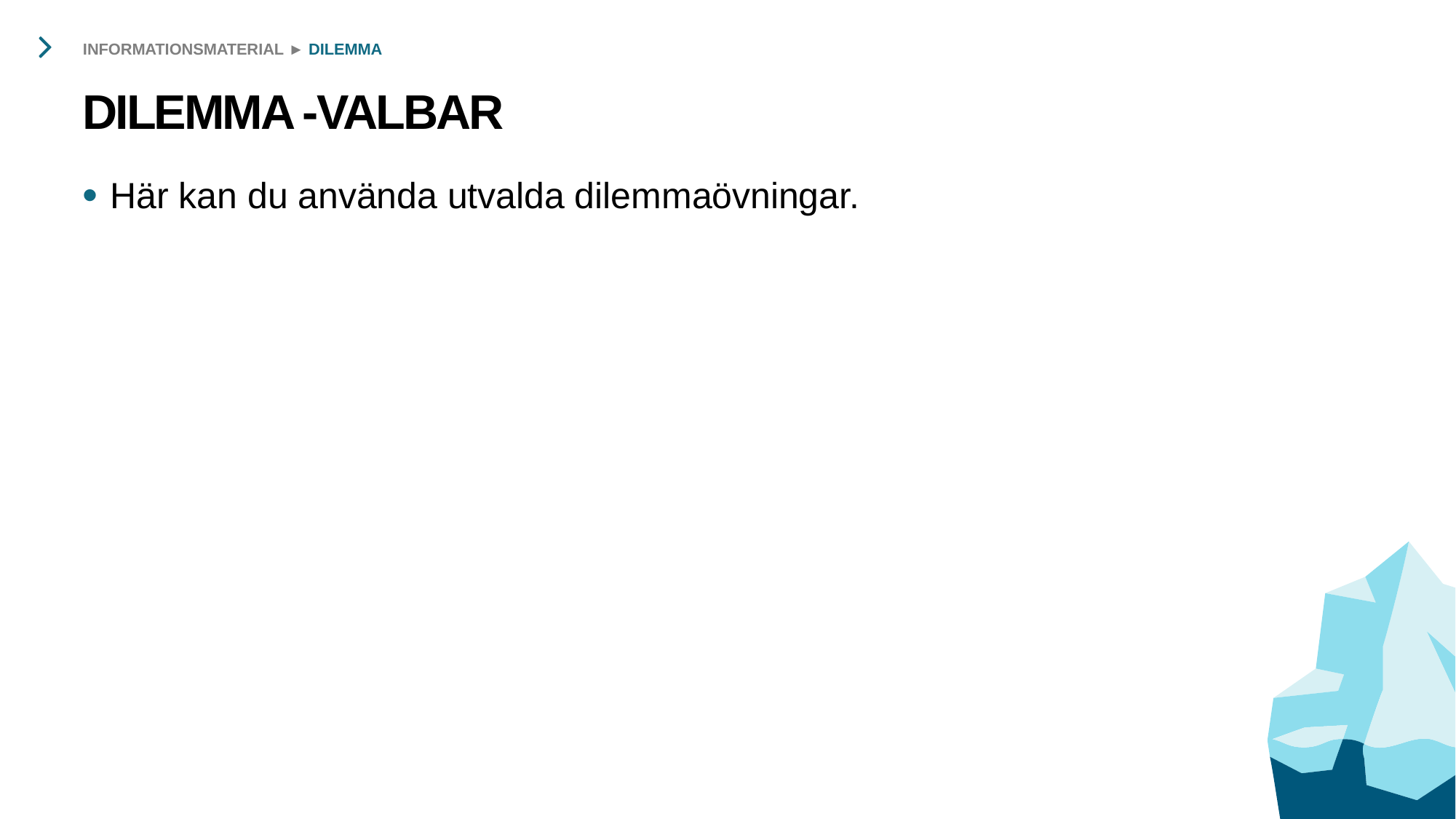

INFORMATIONSMATERIAL ► DILEMMA
# DILEMMA -VALBAR
Här kan du använda utvalda dilemmaövningar.